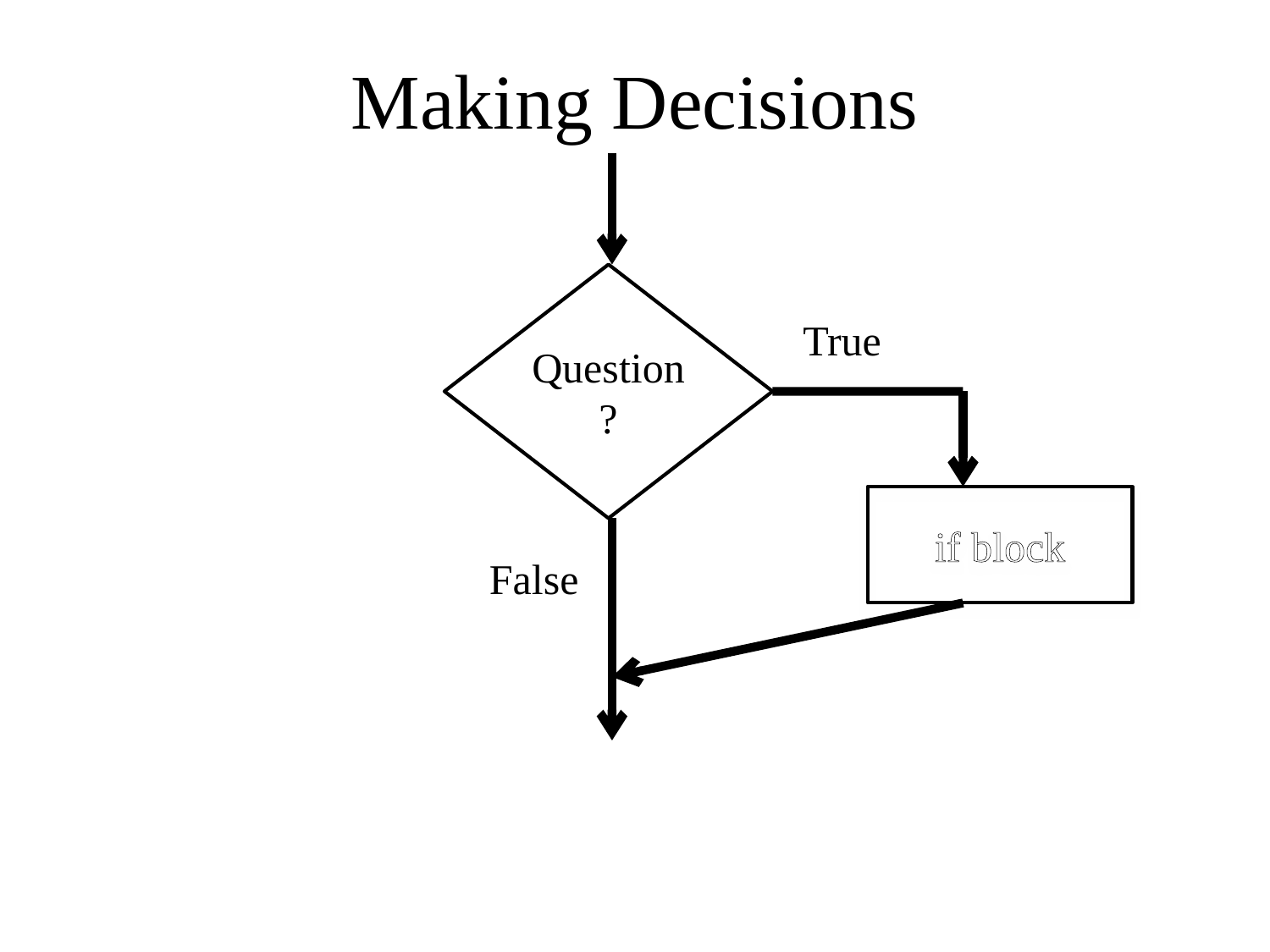

# Making Decisions

Question?

True
if block
False